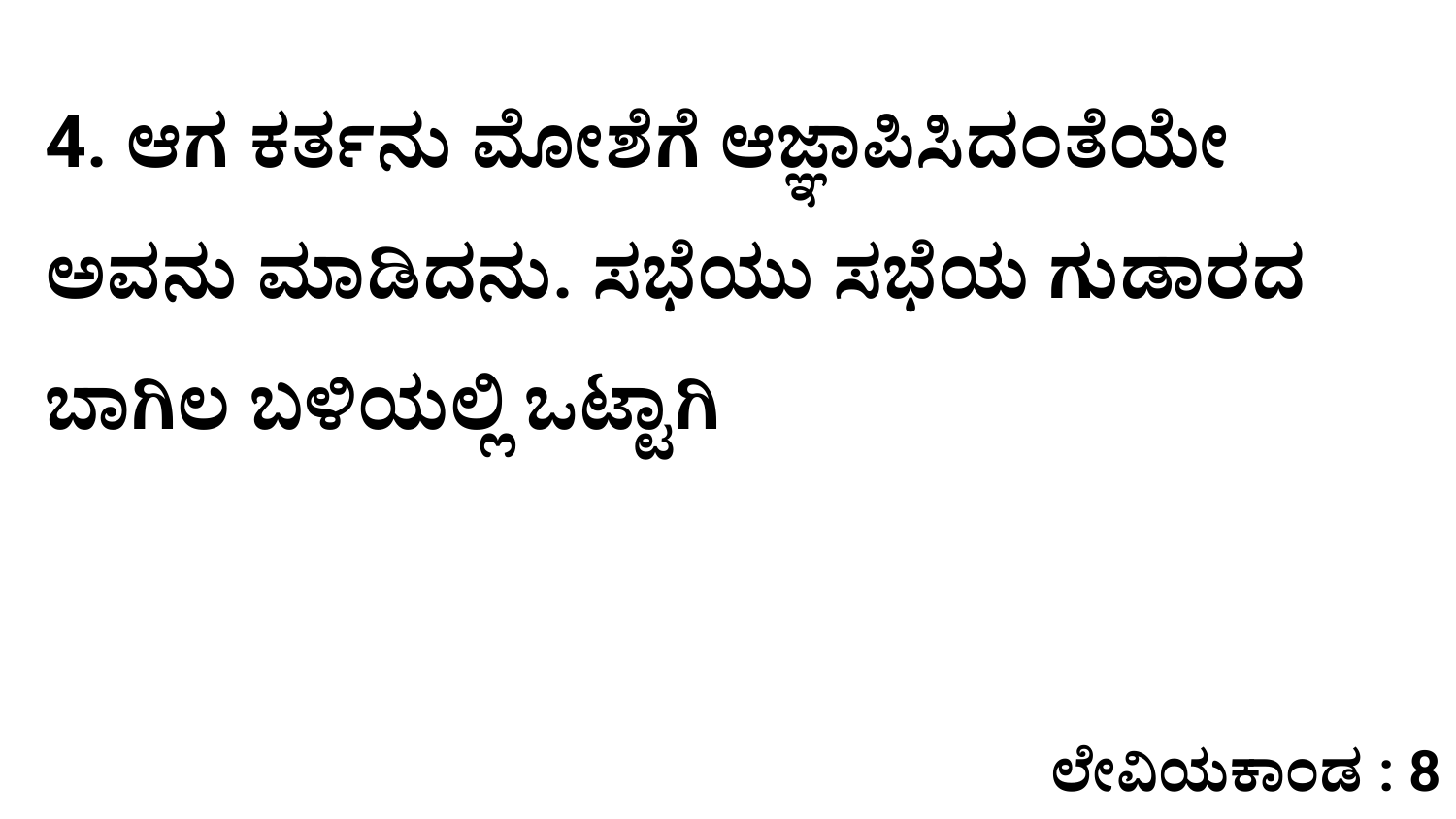

4. ಆಗ ಕರ್ತನು ಮೋಶೆಗೆ ಆಜ್ಞಾಪಿಸಿದಂತೆಯೇ ಅವನು ಮಾಡಿದನು. ಸಭೆಯು ಸಭೆಯ ಗುಡಾರದ ಬಾಗಿಲ ಬಳಿಯಲ್ಲಿ ಒಟ್ಟಾಗಿ
ಲೇವಿಯಕಾಂಡ : 8